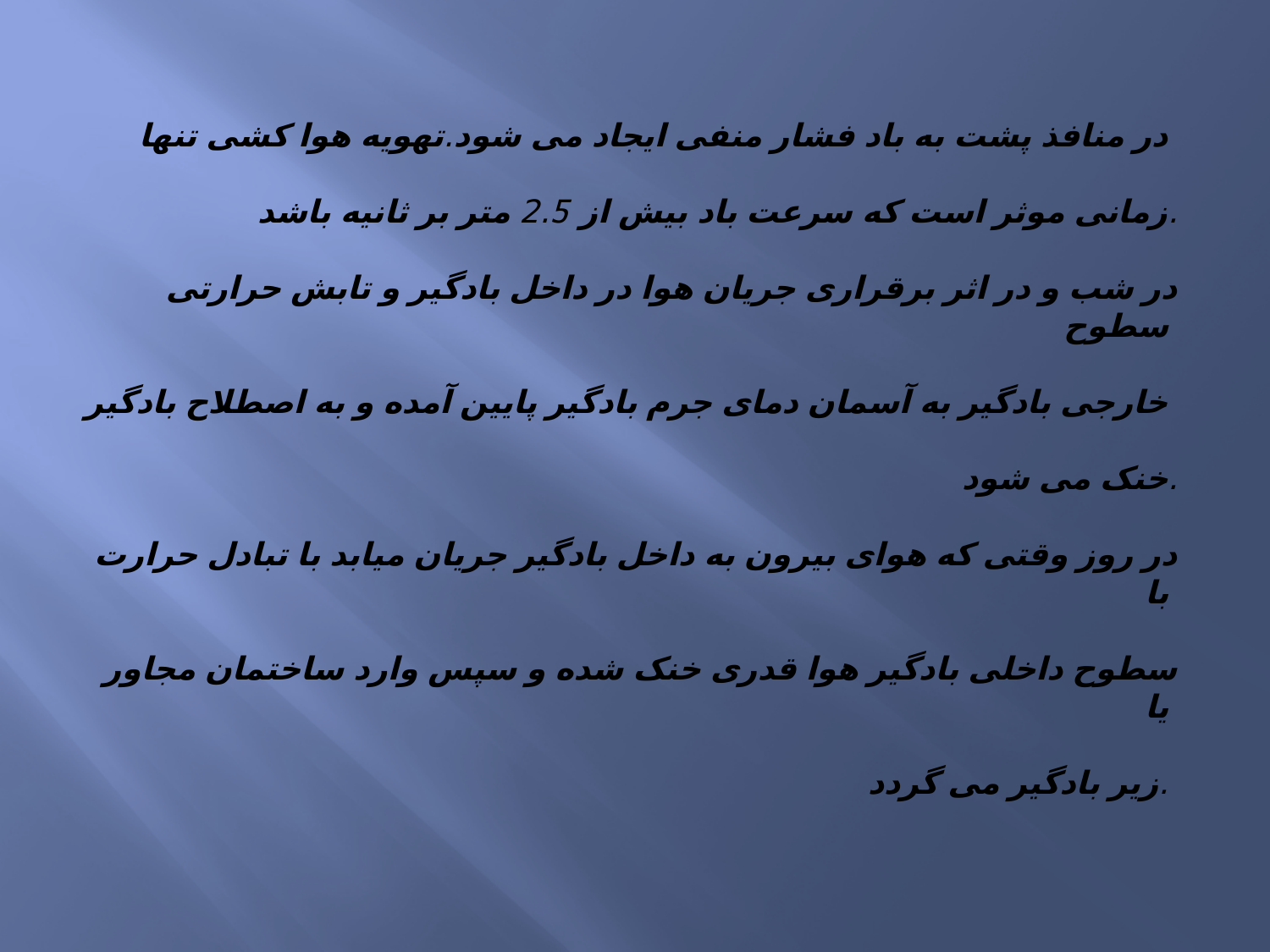

در منافذ پشت به باد فشار منفی ایجاد می شود.تهویه هوا کشی تنها

زمانی موثر است که سرعت باد بیش از 2.5 متر بر ثانیه باشد.

در شب و در اثر برقراری جریان هوا در داخل بادگیر و تابش حرارتی سطوح

خارجی بادگیر به آسمان دمای جرم بادگیر پایین آمده و به اصطلاح بادگیر

خنک می شود.

در روز وقتی که هوای بیرون به داخل بادگیر جریان میابد با تبادل حرارت با

سطوح داخلی بادگیر هوا قدری خنک شده و سپس وارد ساختمان مجاور  یا

زیر بادگیر می گردد.
#